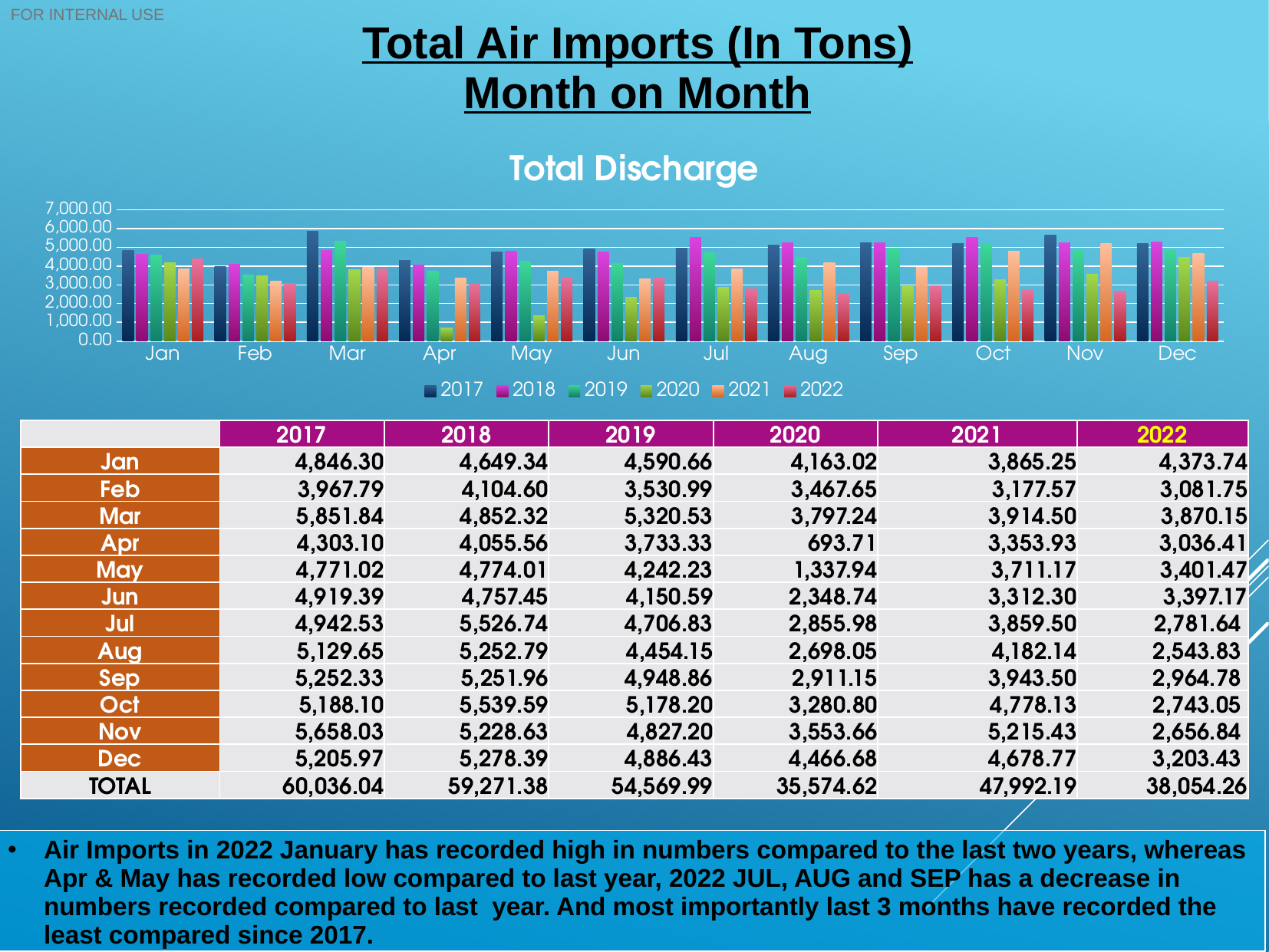

Total Air Imports (In Tons)
Month on Month

### Chart: Total Discharge

| Category | 2017 | 2018 | 2019 | 2020 | 2021 | 2022 |
|---|---|---|---|---|---|---|
| Jan | 4846.295 | 4649.336 | 4590.658 | 4163.019 | 3865.25 | 4373.74 |
| Feb | 3967.79 | 4104.604 | 3530.989 | 3467.647 | 3177.57 | 3081.75 |
| Mar | 5851.842 | 4852.321 | 5320.533 | 3797.241 | 3914.5 | 3870.15 |
| Apr | 4303.1 | 4055.558 | 3733.326 | 693.713 | 3353.93 | 3036.41 |
| May | 4771.023 | 4774.006 | 4242.225 | 1337.938 | 3711.17 | 3401.47 |
| Jun | 4919.393 | 4757.45 | 4150.588 | 2348.736 | 3312.3 | 3397.17 |
| Jul | 4942.53 | 5526.743 | 4706.828 | 2855.977 | 3859.5 | 2781.64 |
| Aug | 5129.648 | 5252.79 | 4454.151 | 2698.054 | 4182.14 | 2543.83 |
| Sep | 5252.325 | 5251.962 | 4948.861 | 2911.152 | 3943.5 | 2964.78 |
| Oct | 5188.095 | 5539.587 | 5178.199 | 3280.8 | 4778.13 | 2743.05 |
| Nov | 5658.032 | 5228.627 | 4827.2 | 3553.662 | 5215.43 | 2656.84 |
| Dec | 5205.97 | 5278.391 | 4886.431 | 4466.682 | 4678.77 | 3203.43 |
|  | 2017 | 2018 | 2019 | 2020 | 2021 | 2022 |
| --- | --- | --- | --- | --- | --- | --- |
| Jan | 4,846.30 | 4,649.34 | 4,590.66 | 4,163.02 | 3,865.25 | 4,373.74 |
| Feb | 3,967.79 | 4,104.60 | 3,530.99 | 3,467.65 | 3,177.57 | 3,081.75 |
| Mar | 5,851.84 | 4,852.32 | 5,320.53 | 3,797.24 | 3,914.50 | 3,870.15 |
| Apr | 4,303.10 | 4,055.56 | 3,733.33 | 693.71 | 3,353.93 | 3,036.41 |
| May | 4,771.02 | 4,774.01 | 4,242.23 | 1,337.94 | 3,711.17 | 3,401.47 |
| Jun | 4,919.39 | 4,757.45 | 4,150.59 | 2,348.74 | 3,312.30 | 3,397.17 |
| Jul | 4,942.53 | 5,526.74 | 4,706.83 | 2,855.98 | 3,859.50 | 2,781.64 |
| Aug | 5,129.65 | 5,252.79 | 4,454.15 | 2,698.05 | 4,182.14 | 2,543.83 |
| Sep | 5,252.33 | 5,251.96 | 4,948.86 | 2,911.15 | 3,943.50 | 2,964.78 |
| Oct | 5,188.10 | 5,539.59 | 5,178.20 | 3,280.80 | 4,778.13 | 2,743.05 |
| Nov | 5,658.03 | 5,228.63 | 4,827.20 | 3,553.66 | 5,215.43 | 2,656.84 |
| Dec | 5,205.97 | 5,278.39 | 4,886.43 | 4,466.68 | 4,678.77 | 3,203.43 |
| TOTAL | 60,036.04 | 59,271.38 | 54,569.99 | 35,574.62 | 47,992.19 | 38,054.26 |
Air Imports in 2022 January has recorded high in numbers compared to the last two years, whereas Apr & May has recorded low compared to last year, 2022 JUL, AUG and SEP has a decrease in numbers recorded compared to last  year. And most importantly last 3 months have recorded the least compared since 2017.